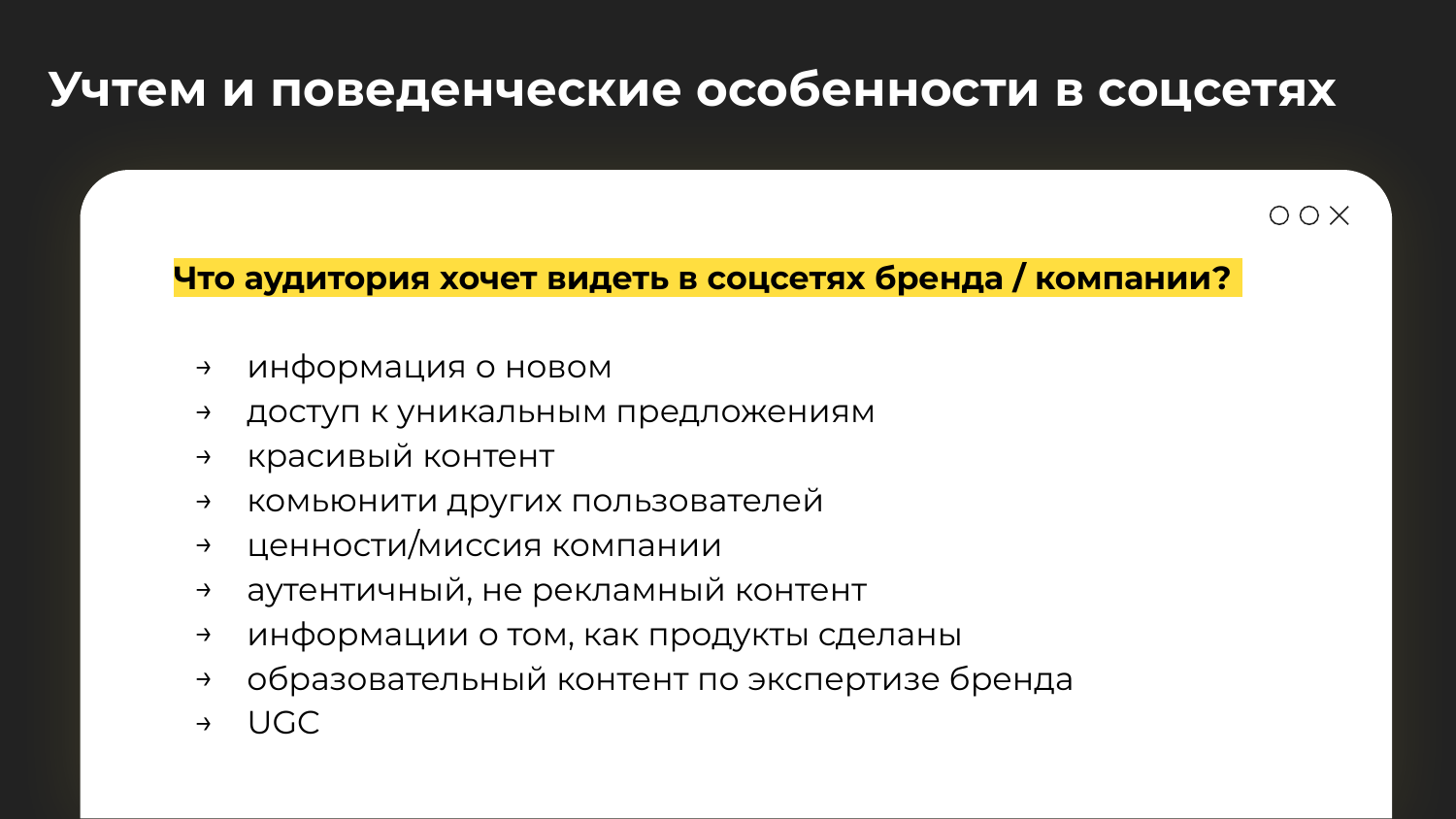

Учтем и поведенческие особенности в соцсетях

Что аудитория хочет видеть в соцсетях бренда / компании?

информация о новом
доступ к уникальным предложениям
красивый контент
комьюнити других пользователей
ценности/миссия компании
аутентичный, не рекламный контент
информации о том, как продукты сделаны
образовательный контент по экспертизе бренда
UGC